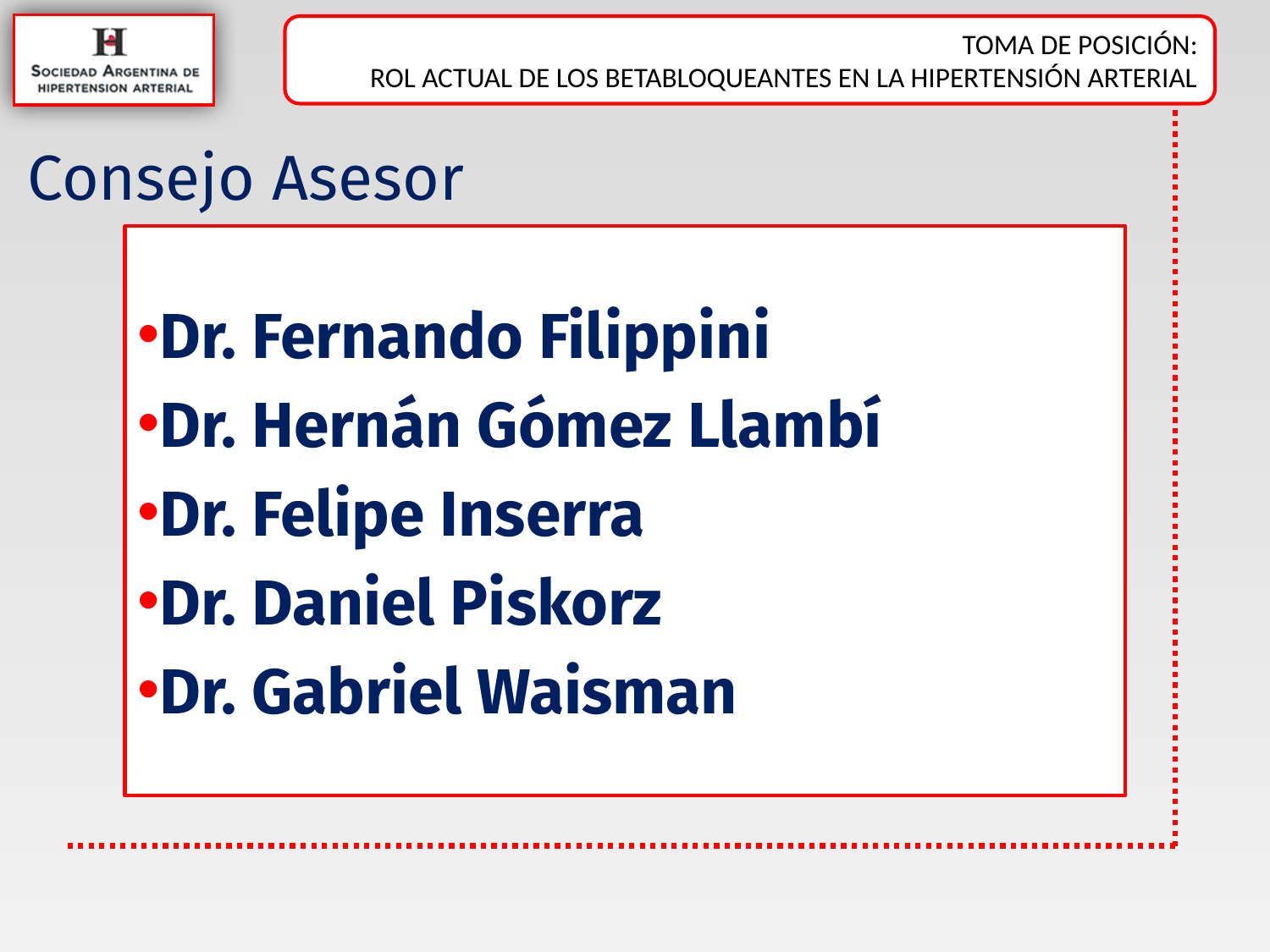

# Consejo Asesor
Dr. Fernando Filippini
Dr. Hernán Gómez Llambí
Dr. Felipe Inserra
Dr. Daniel Piskorz
Dr. Gabriel Waisman